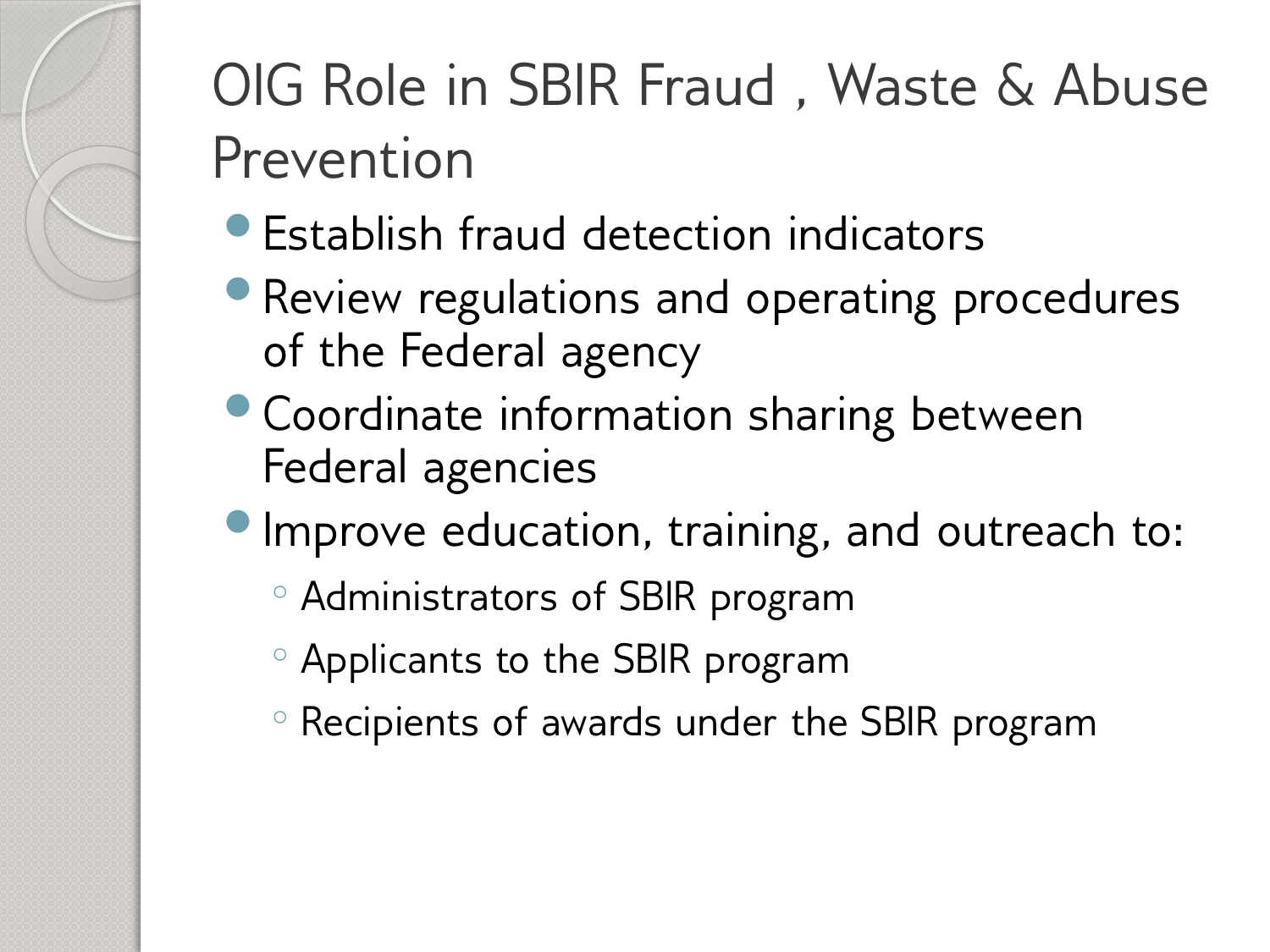

# OIG Role in SBIR Fraud , Waste & Abuse Prevention
Establish fraud detection indicators
Review regulations and operating procedures of the Federal agency
Coordinate information sharing between Federal agencies
Improve education, training, and outreach to:
Administrators of SBIR program
Applicants to the SBIR program
Recipients of awards under the SBIR program